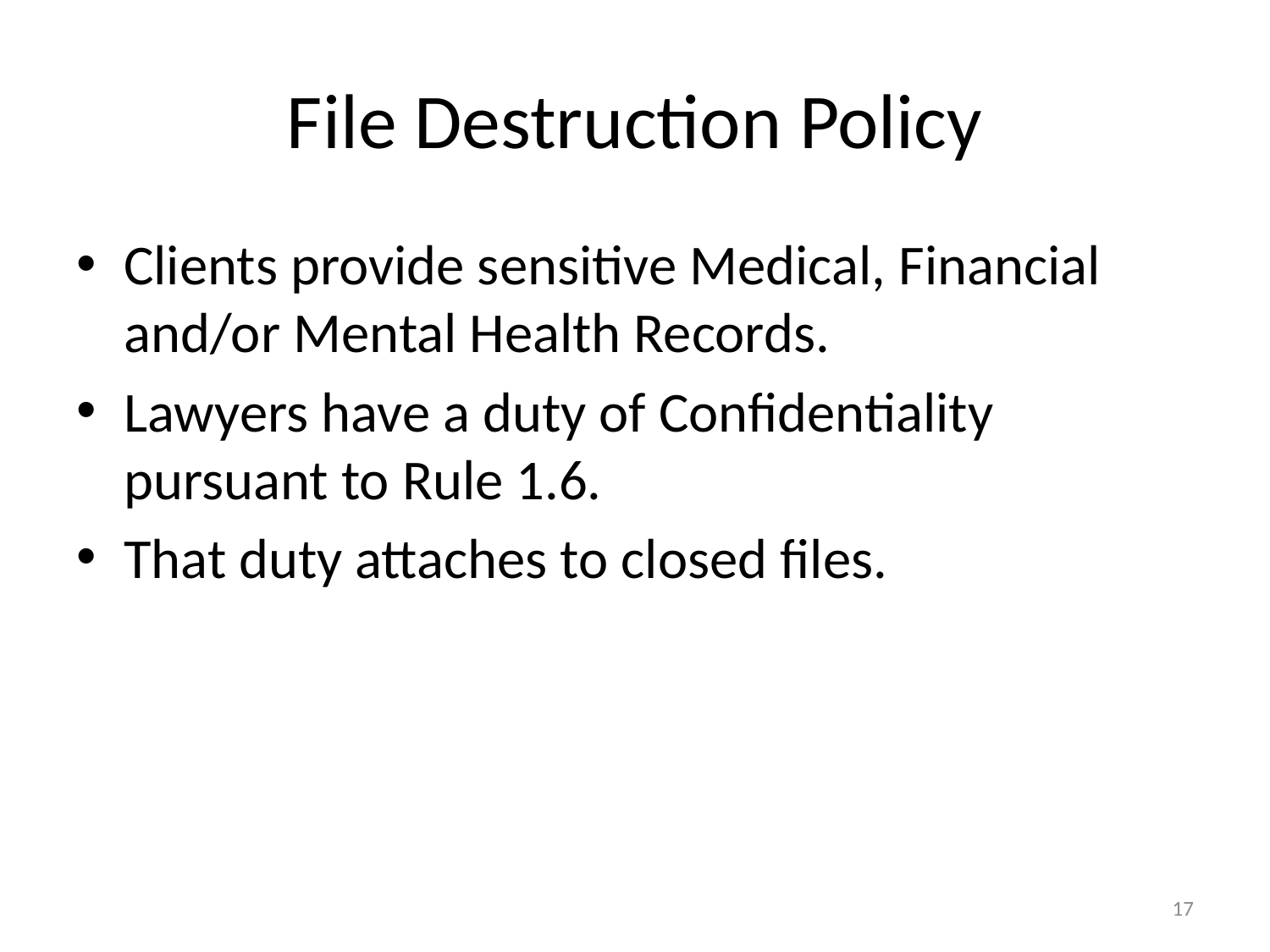

# File Destruction Policy
Clients provide sensitive Medical, Financial and/or Mental Health Records.
Lawyers have a duty of Confidentiality pursuant to Rule 1.6.
That duty attaches to closed files.
17